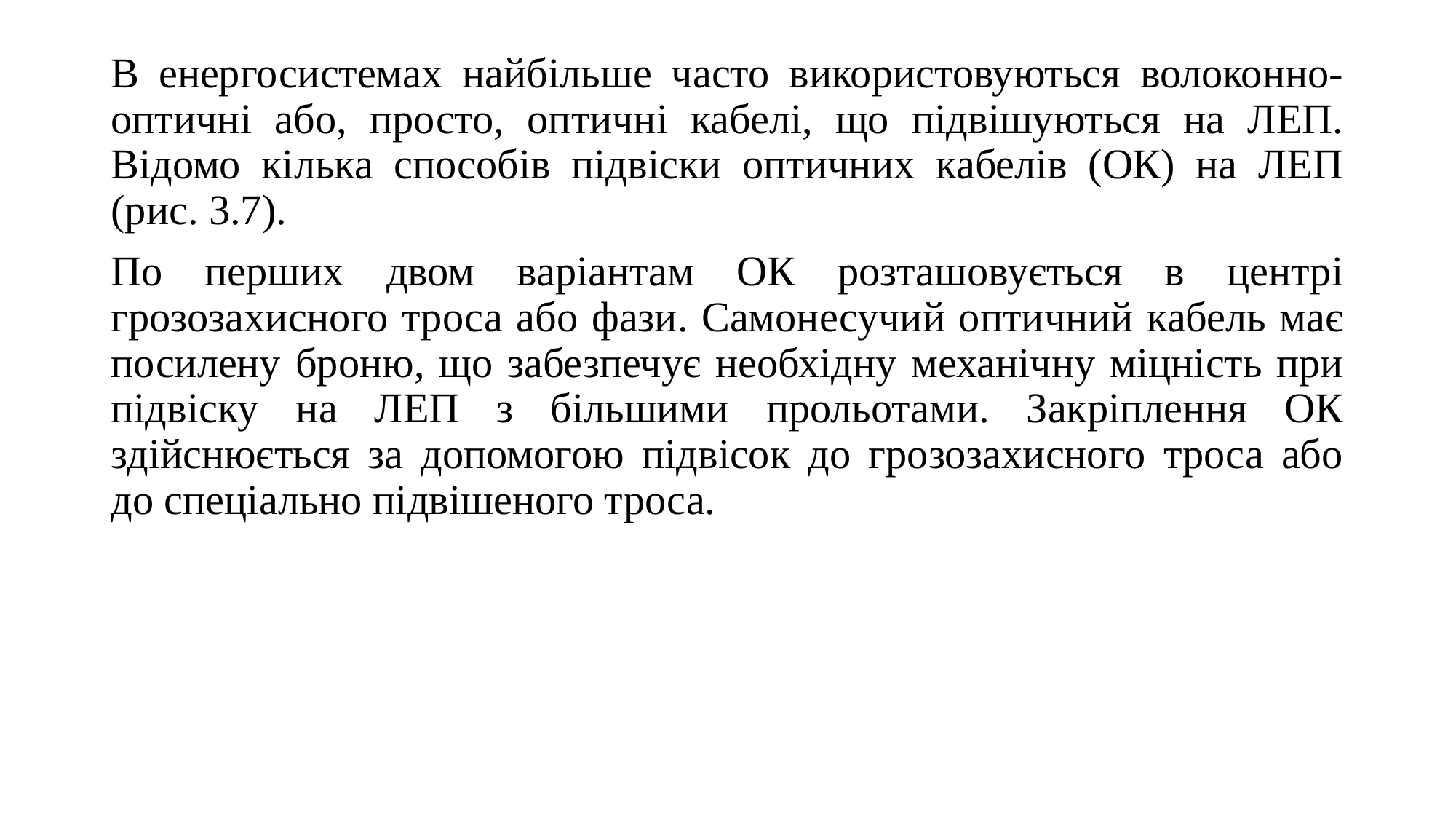

В енергосистемах найбільше часто використовуються волоконно-оптичні або, просто, оптичні кабелі, що підвішуються на ЛЕП. Відомо кілька способів підвіски оптичних кабелів (ОК) на ЛЕП (рис. 3.7).
По перших двом варіантам ОК розташовується в центрі грозозахисного троса або фази. Самонесучий оптичний кабель має посилену броню, що забезпечує необхідну механічну міцність при підвіску на ЛЕП з більшими прольотами. Закріплення ОК здійснюється за допомогою підвісок до грозозахисного троса або до спеціально підвішеного троса.